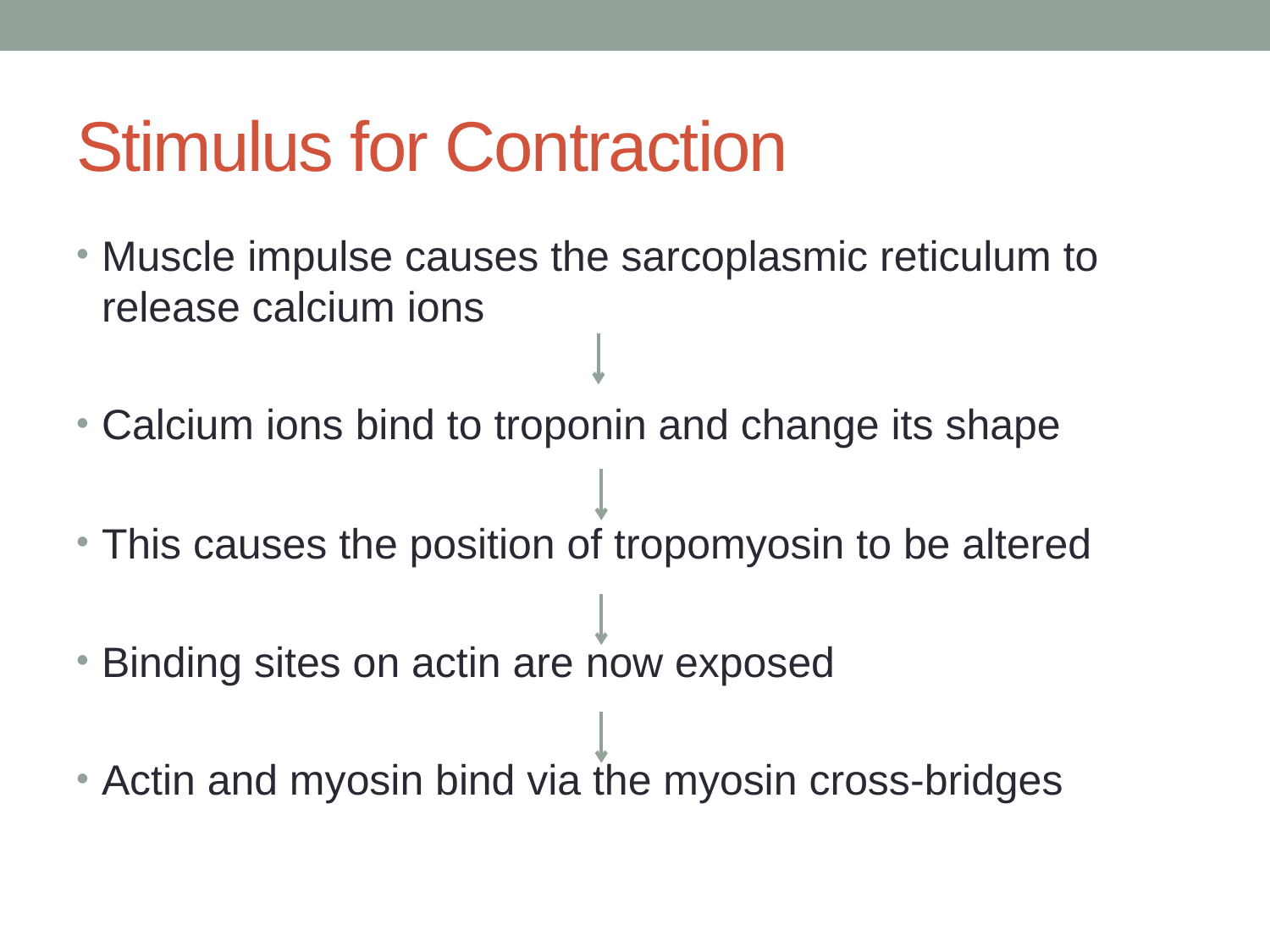

# Stimulus for Contraction
Muscle impulse causes the sarcoplasmic reticulum to release calcium ions

Calcium ions bind to troponin and change its shape

This causes the position of tropomyosin to be altered

Binding sites on actin are now exposed

Actin and myosin bind via the myosin cross-bridges